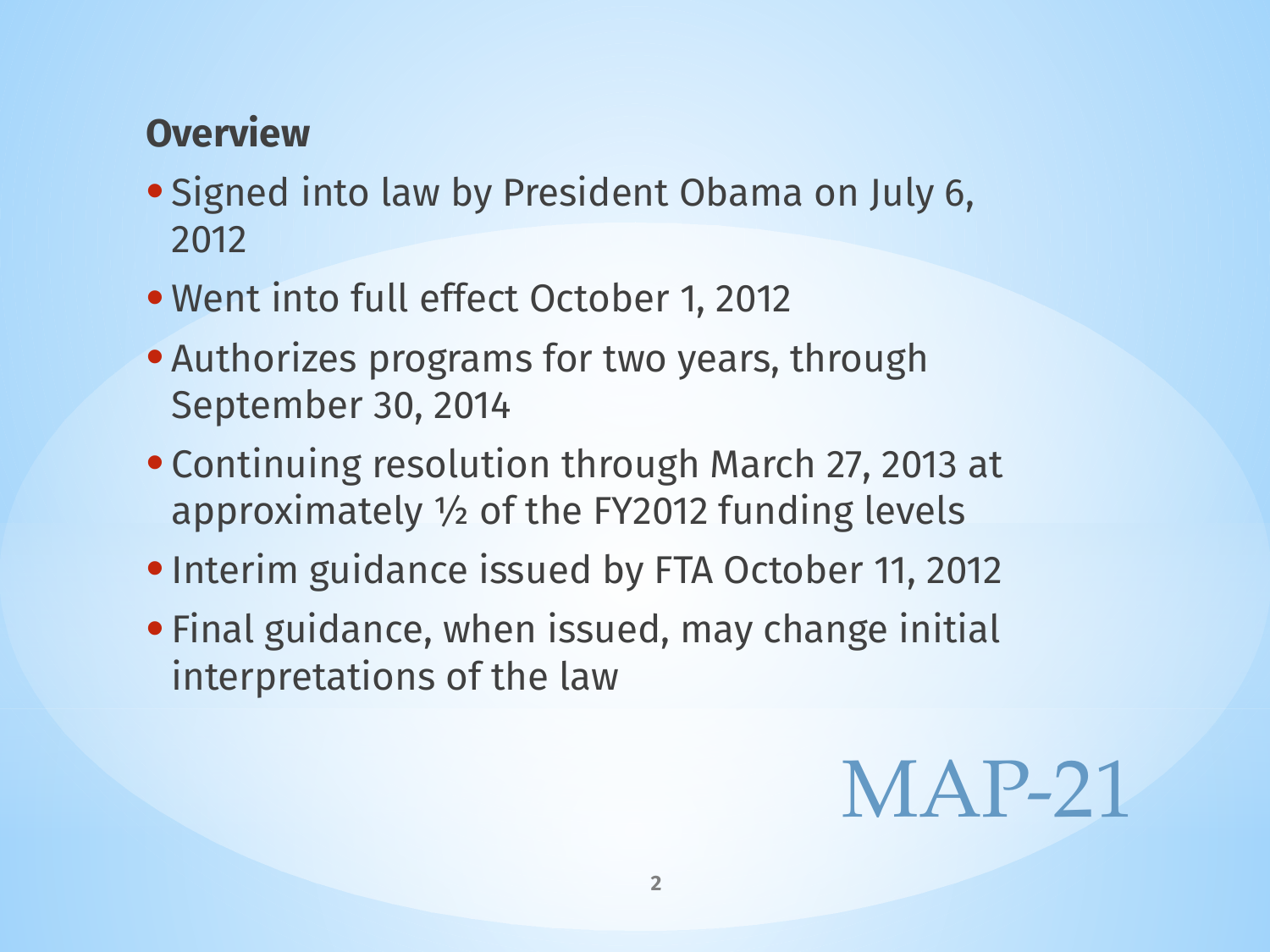

Overview
Signed into law by President Obama on July 6, 2012
Went into full effect October 1, 2012
Authorizes programs for two years, through September 30, 2014
Continuing resolution through March 27, 2013 at approximately ½ of the FY2012 funding levels
Interim guidance issued by FTA October 11, 2012
Final guidance, when issued, may change initial interpretations of the law

# MAP-21
2